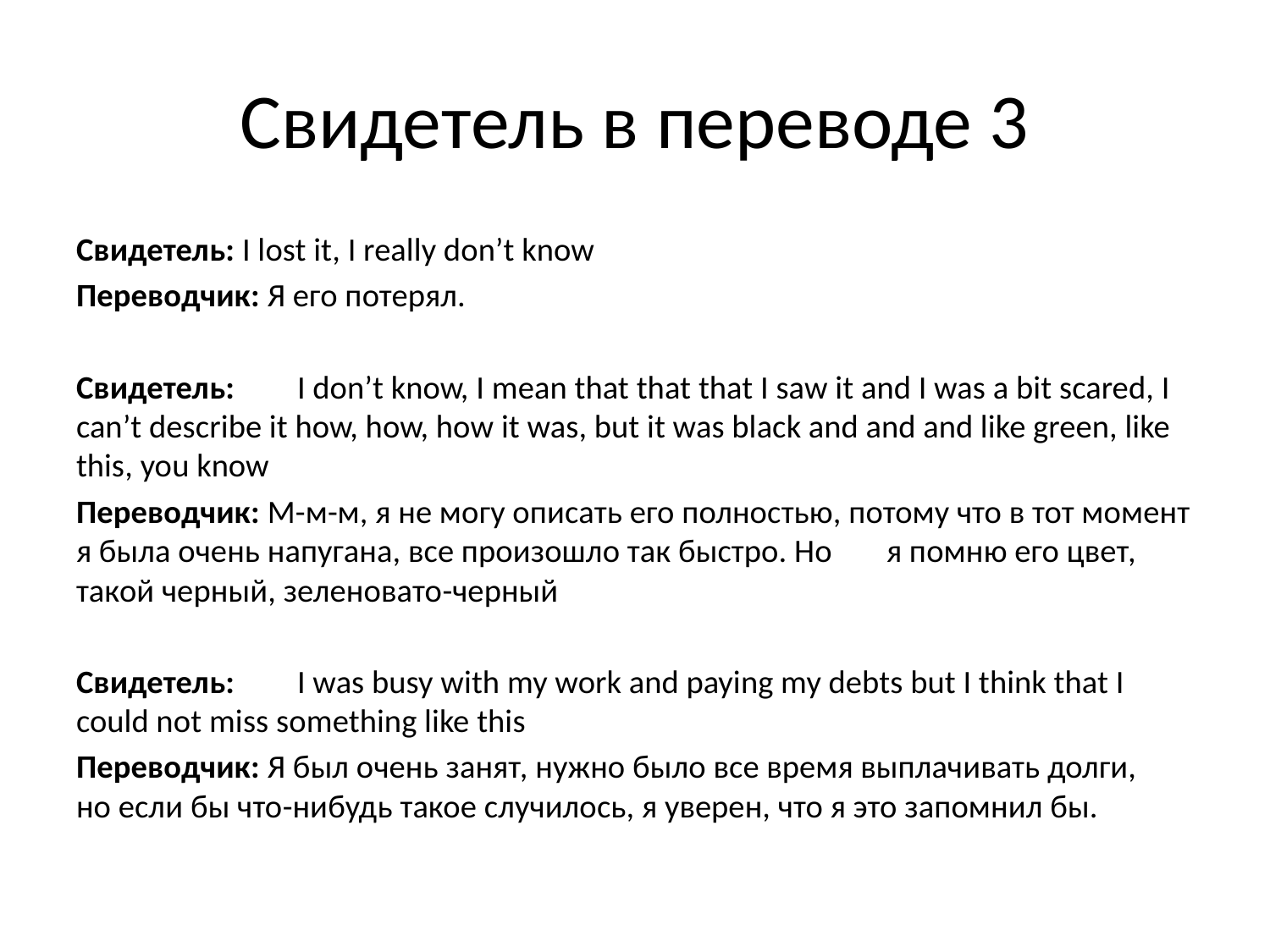

# Свидетель в переводе 3
Свидетель: I lost it, I really don’t know
Переводчик: Я его потерял.

Свидетель: 	I don’t know, I mean that that that I saw it and I was a bit scared, I can’t describe it how, how, how it was, but it was black and and and like green, like this, you know
Переводчик: М-м-м, я не могу описать его полностью, потому что в тот момент я была очень напугана, все произошло так быстро. Но 	я помню его цвет, такой черный, зеленовато-черный

Свидетель: 	I was busy with my work and paying my debts but I think that I could not miss something like this
Переводчик: Я был очень занят, нужно было все время выплачивать долги, 	но если бы что-нибудь такое случилось, я уверен, что я это запомнил бы.